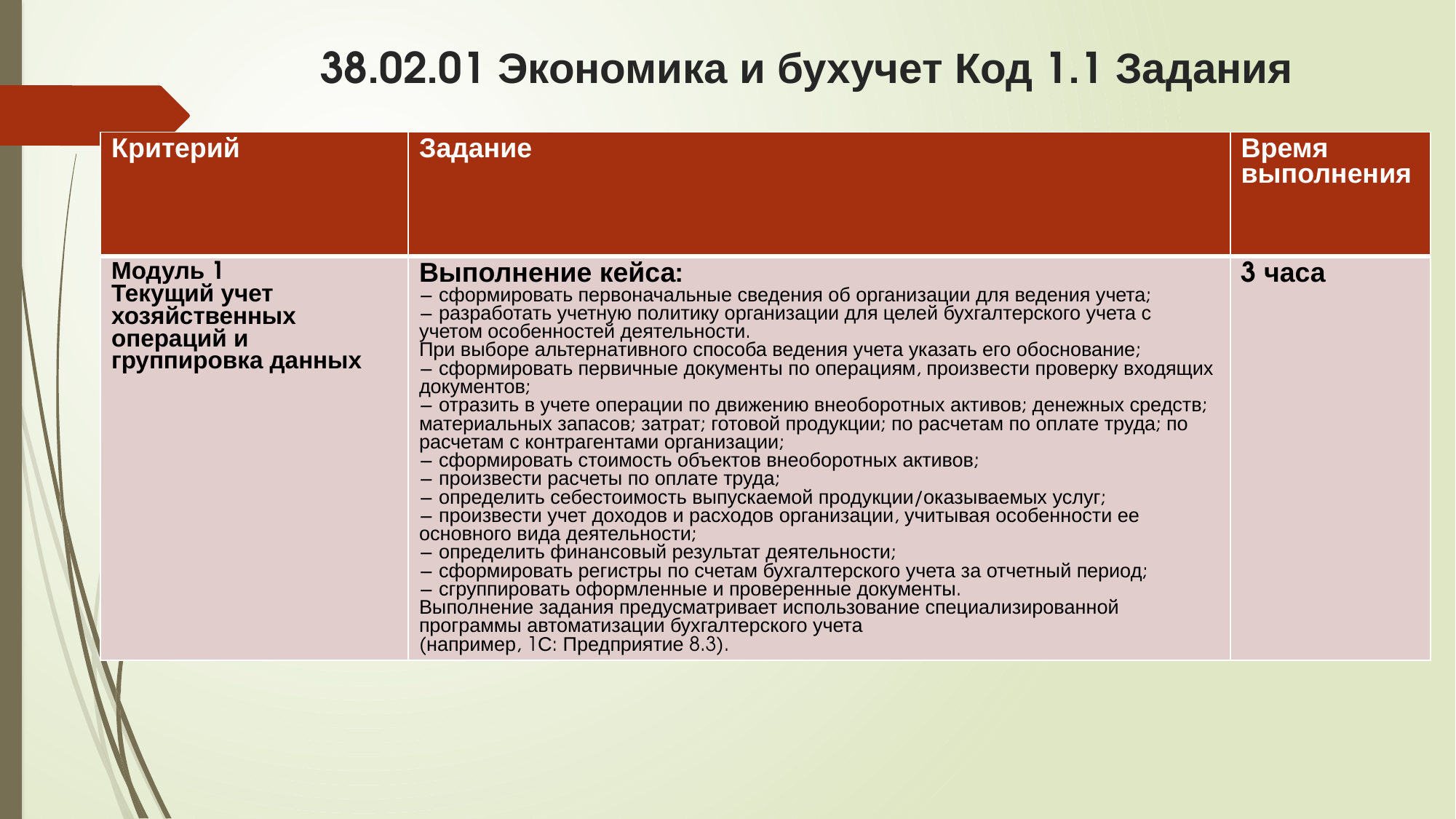

# 38.02.01 Экономика и бухучет Код 1.1 Задания
| Критерий | Задание | Время выполнения |
| --- | --- | --- |
| Модуль 1 Текущий учет хозяйственных операций и группировка данных | Выполнение кейса: − сформировать первоначальные сведения об организации для ведения учета; − разработать учетную политику организации для целей бухгалтерского учета с учетом особенностей деятельности. При выборе альтернативного способа ведения учета указать его обоснование; − сформировать первичные документы по операциям, произвести проверку входящих документов; − отразить в учете операции по движению внеоборотных активов; денежных средств; материальных запасов; затрат; готовой продукции; по расчетам по оплате труда; по расчетам с контрагентами организации; − сформировать стоимость объектов внеоборотных активов; − произвести расчеты по оплате труда; − определить себестоимость выпускаемой продукции/оказываемых услуг; − произвести учет доходов и расходов организации, учитывая особенности ее основного вида деятельности; − определить финансовый результат деятельности; − сформировать регистры по счетам бухгалтерского учета за отчетный период; − сгруппировать оформленные и проверенные документы. Выполнение задания предусматривает использование специализированной программы автоматизации бухгалтерского учета (например, 1С: Предприятие 8.3). | 3 часа |